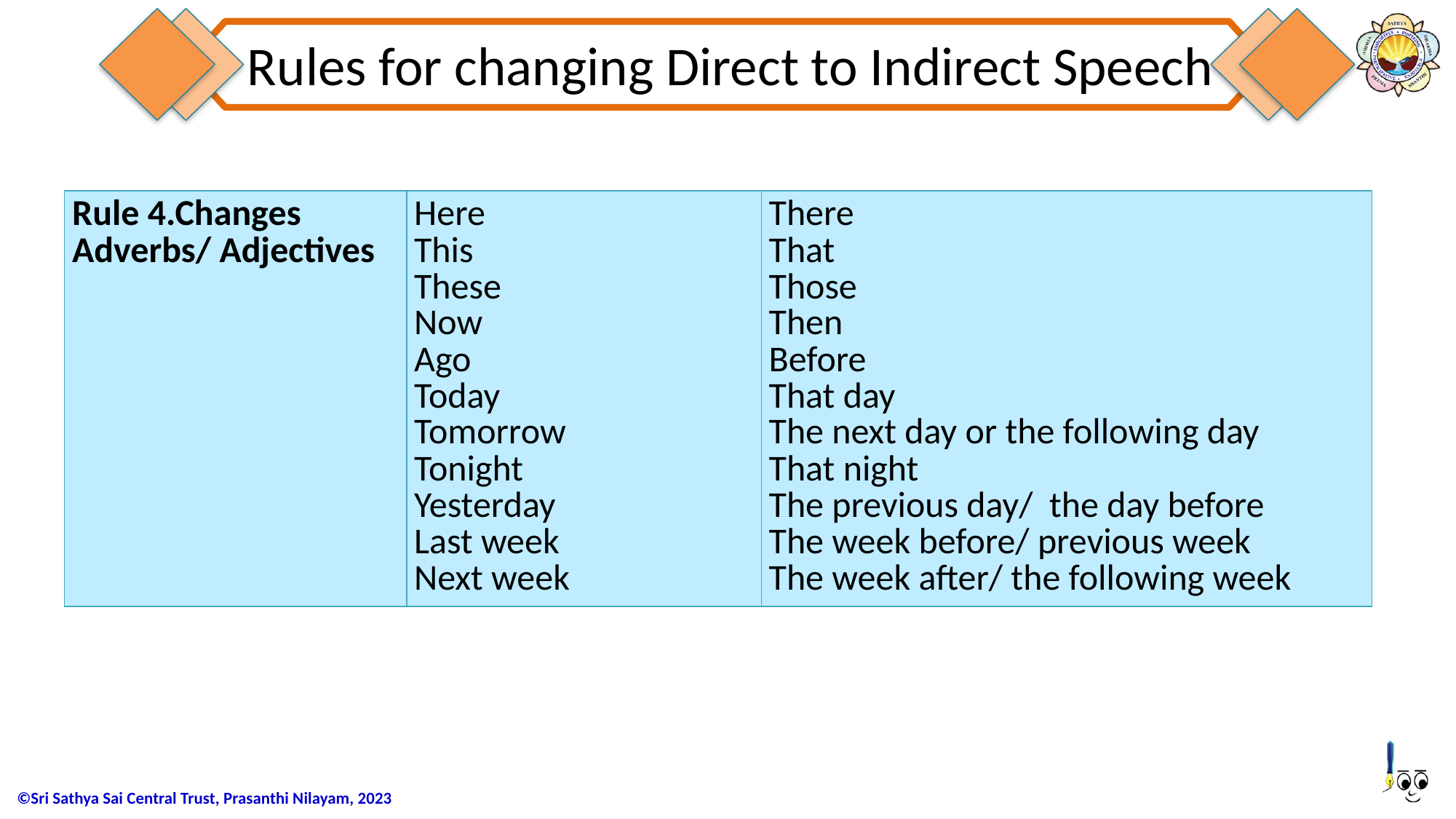

Rules for changing Direct to Indirect Speech
| Rule 4.Changes Adverbs/ Adjectives | Here  This These Now Ago Today Tomorrow Tonight  Yesterday Last week Next week | There That Those Then Before That day The next day or the following day That night The previous day/  the day before The week before/ previous week The week after/ the following week |
| --- | --- | --- |